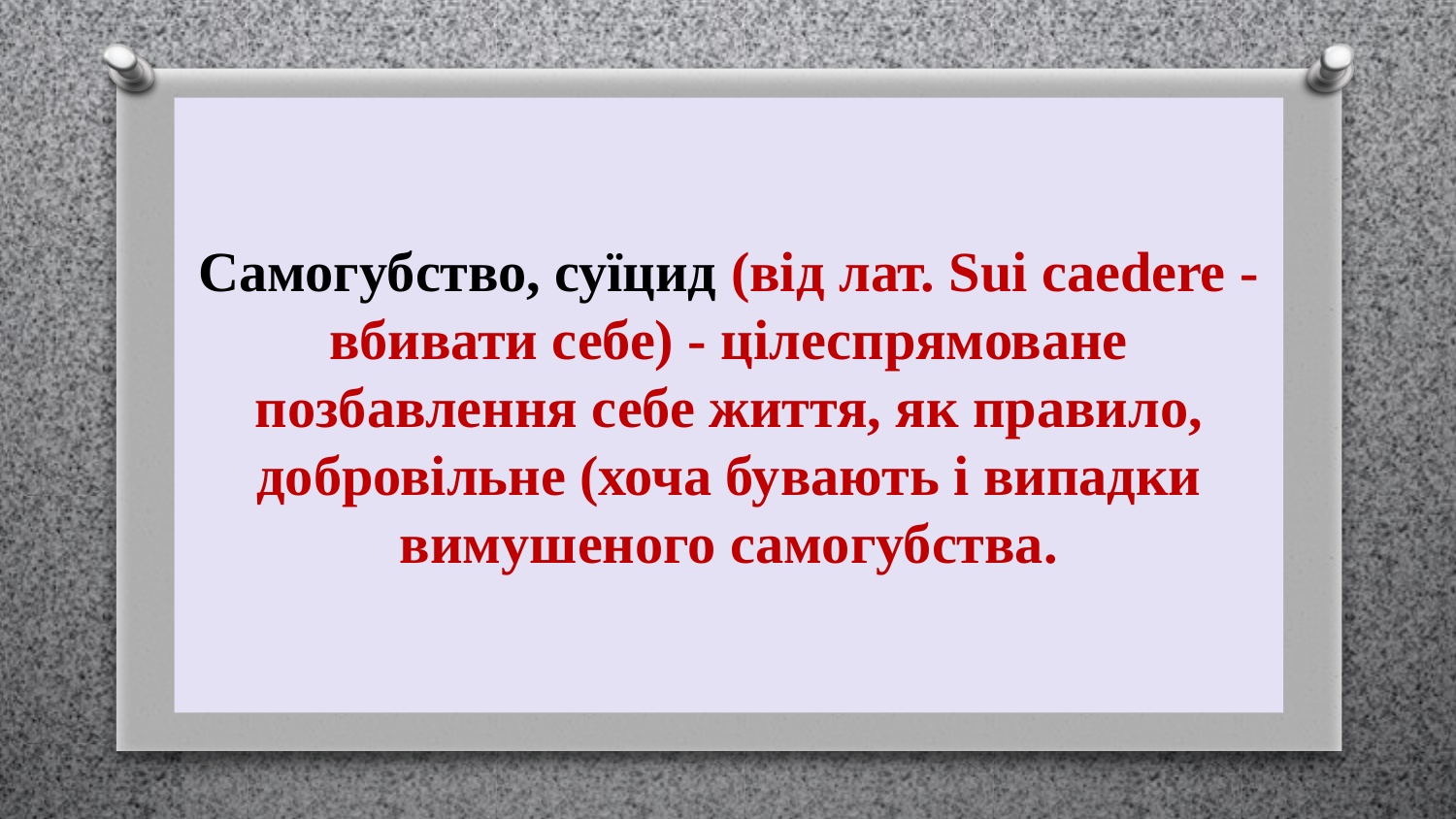

# Самогубство, суїцид (від лат. Sui caedere - вбивати себе) - цілеспрямоване позбавлення себе життя, як правило, добровільне (хоча бувають і випадки вимушеного самогубства.